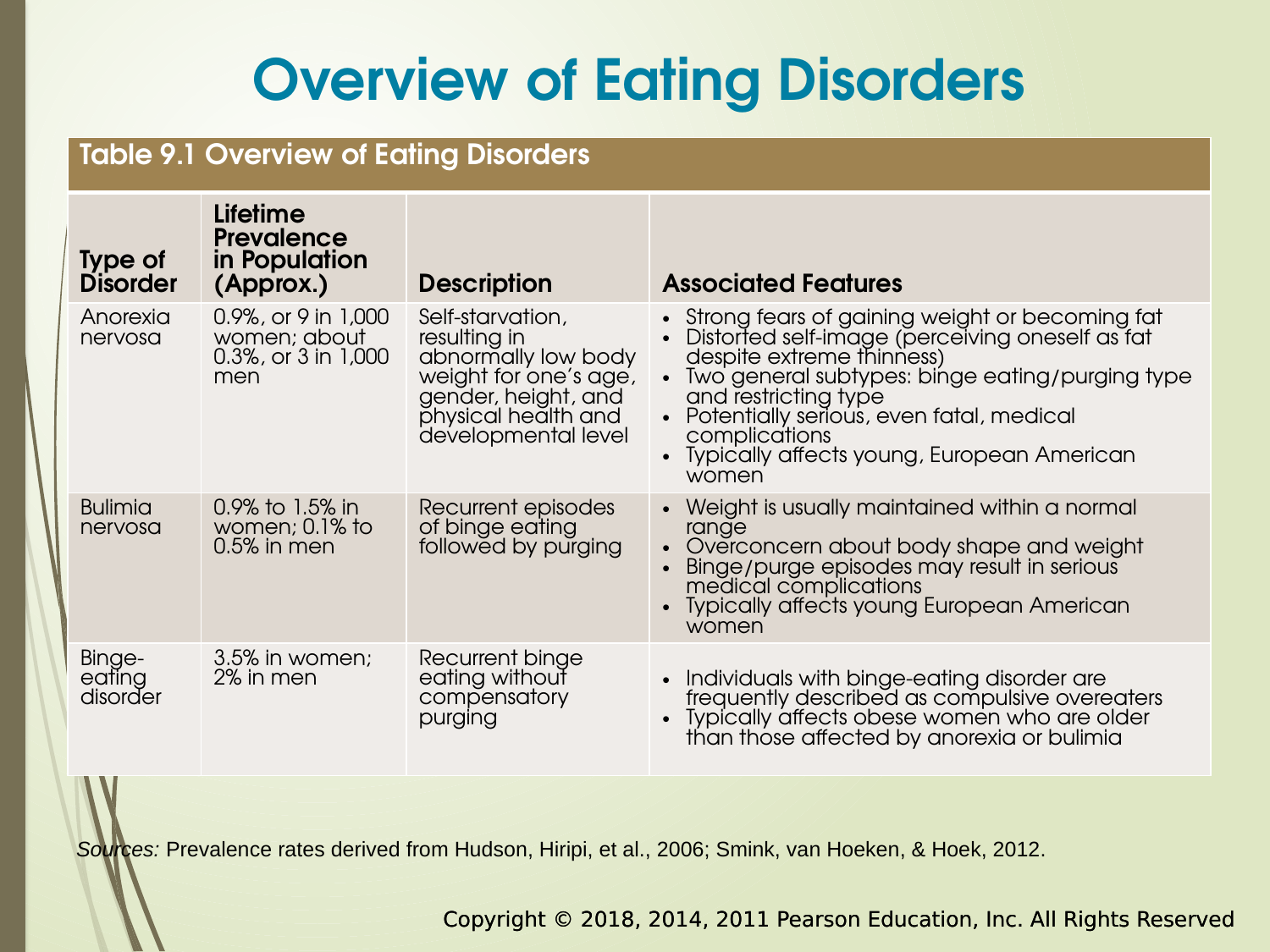

# Overview of Eating Disorders
| Table 9.1 Overview of Eating Disorders |  |  |  |
| --- | --- | --- | --- |
| Type of Disorder | Lifetime Prevalence in Population (Approx.) | Description | Associated Features |
| Anorexia nervosa | 0.9%, or 9 in 1,000 women; about 0.3%, or 3 in 1,000 men | Self-starvation, resulting in abnormally low body weight for one’s age, gender, height, and physical health and developmental level | Strong fears of gaining weight or becoming fat Distorted self-image (perceiving oneself as fat despite extreme thinness) Two general subtypes: binge eating/purging type and restricting type Potentially serious, even fatal, medical complications Typically affects young, European American women |
| Bulimia nervosa | 0.9% to 1.5% in women; 0.1% to 0.5% in men | Recurrent episodes of binge eating followed by purging | Weight is usually maintained within a normal range Overconcern about body shape and weight Binge/purge episodes may result in serious medical complications Typically affects young European American women |
| Binge-eating disorder | 3.5% in women; 2% in men | Recurrent binge eating without compensatory purging | Individuals with binge-eating disorder are frequently described as compulsive overeaters Typically affects obese women who are older than those affected by anorexia or bulimia |
Sources: Prevalence rates derived from Hudson, Hiripi, et al., 2006; Smink, van Hoeken, & Hoek, 2012.